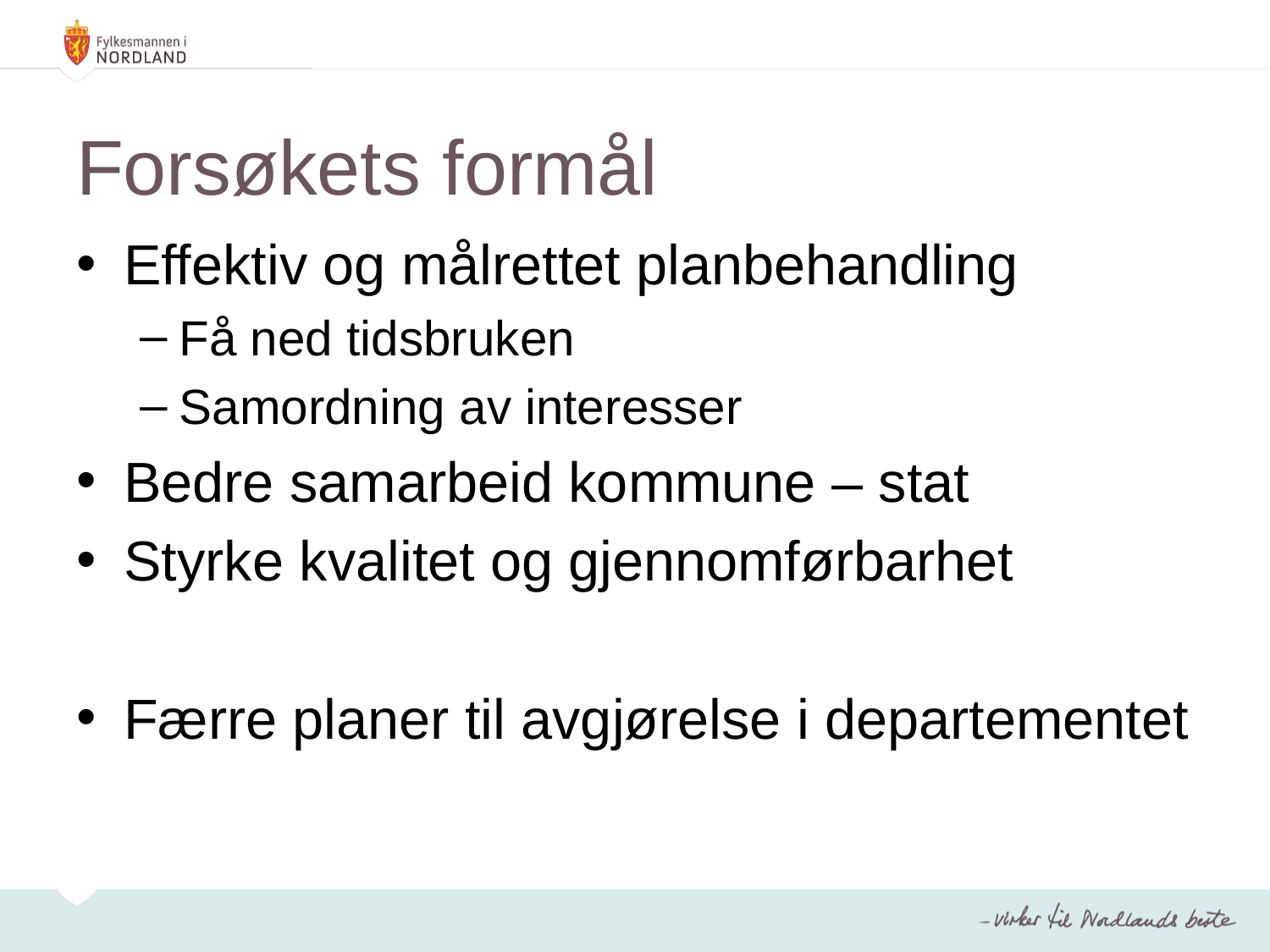

# Forsøkets formål
Effektiv og målrettet planbehandling
Få ned tidsbruken
Samordning av interesser
Bedre samarbeid kommune – stat
Styrke kvalitet og gjennomførbarhet

Færre planer til avgjørelse i departementet